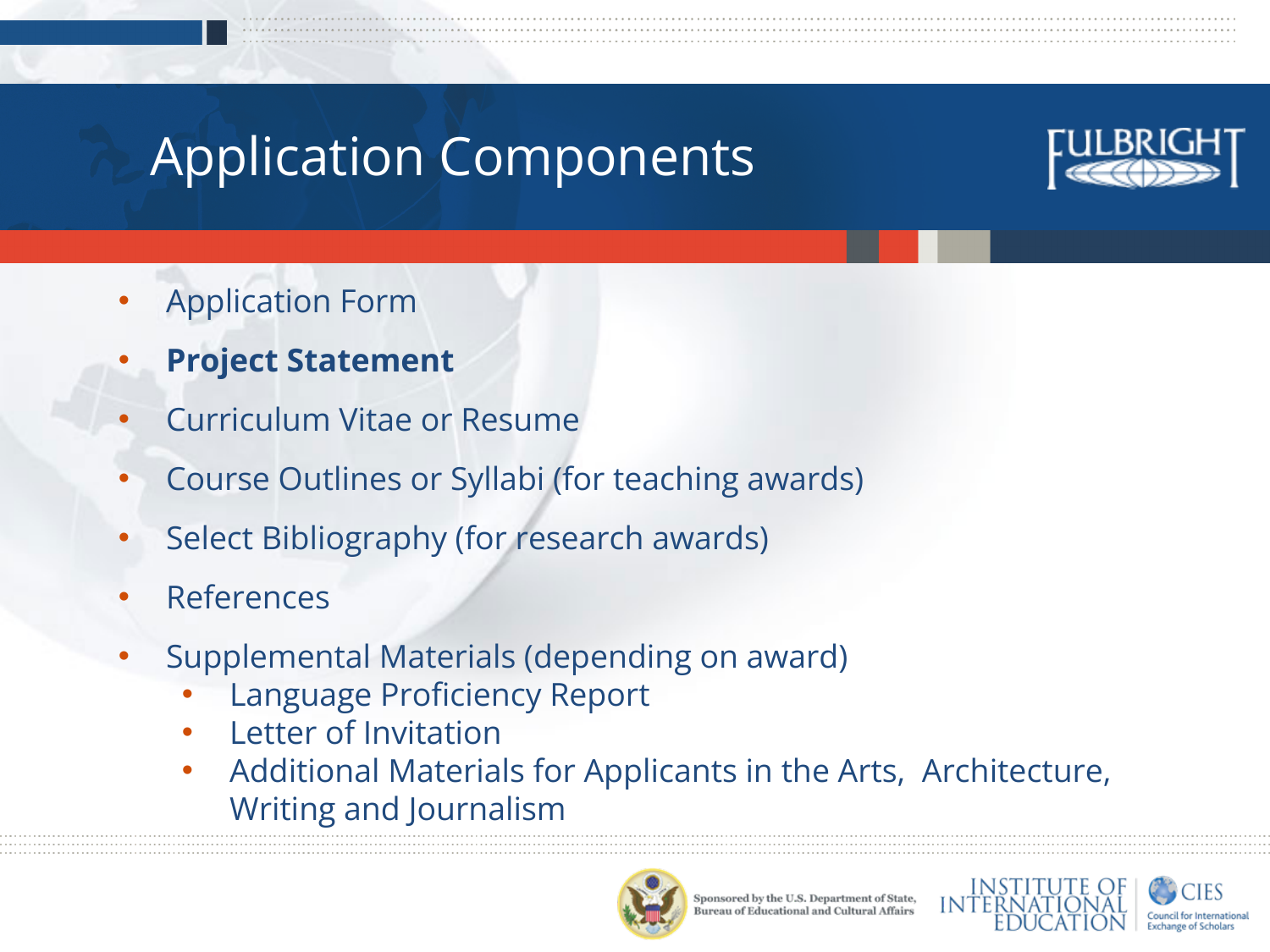

Application Components
Application Form

Project Statement

Curriculum Vitae or Resume

Course Outlines or Syllabi (for teaching awards)

Select Bibliography (for research awards)

References

Supplemental Materials (depending on award)
Language Proficiency Report
Letter of Invitation
Additional Materials for Applicants in the Arts,  Architecture, Writing and Journalism